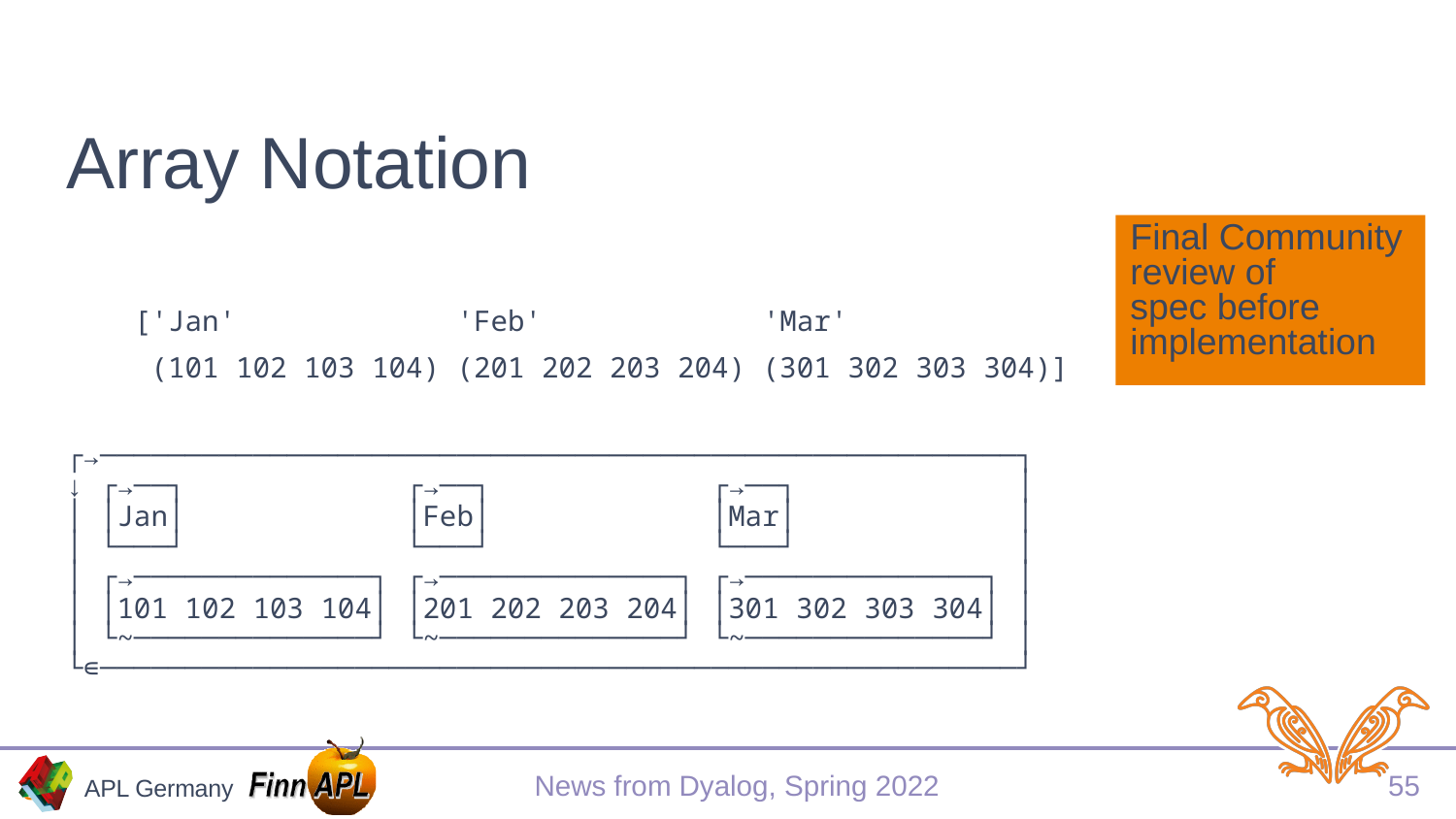

# Array Notation
Final Community review of
spec before implementation

    ['Jan'             'Feb'             'Mar'
     (101 102 103 104) (201 202 203 204) (301 302 303 304)]

┌→──────────────────────────────────────────────────────┐
↓ ┌→──┐             ┌→──┐             ┌→──┐             │
│ │Jan│             │Feb│             │Mar│             │
│ └───┘             └───┘             └───┘             │
│ ┌→──────────────┐ ┌→──────────────┐ ┌→──────────────┐ │
│ │101 102 103 104│ │201 202 203 204│ │301 302 303 304│ │
│ └~──────────────┘ └~──────────────┘ └~──────────────┘ │
└∊──────────────────────────────────────────────────────┘